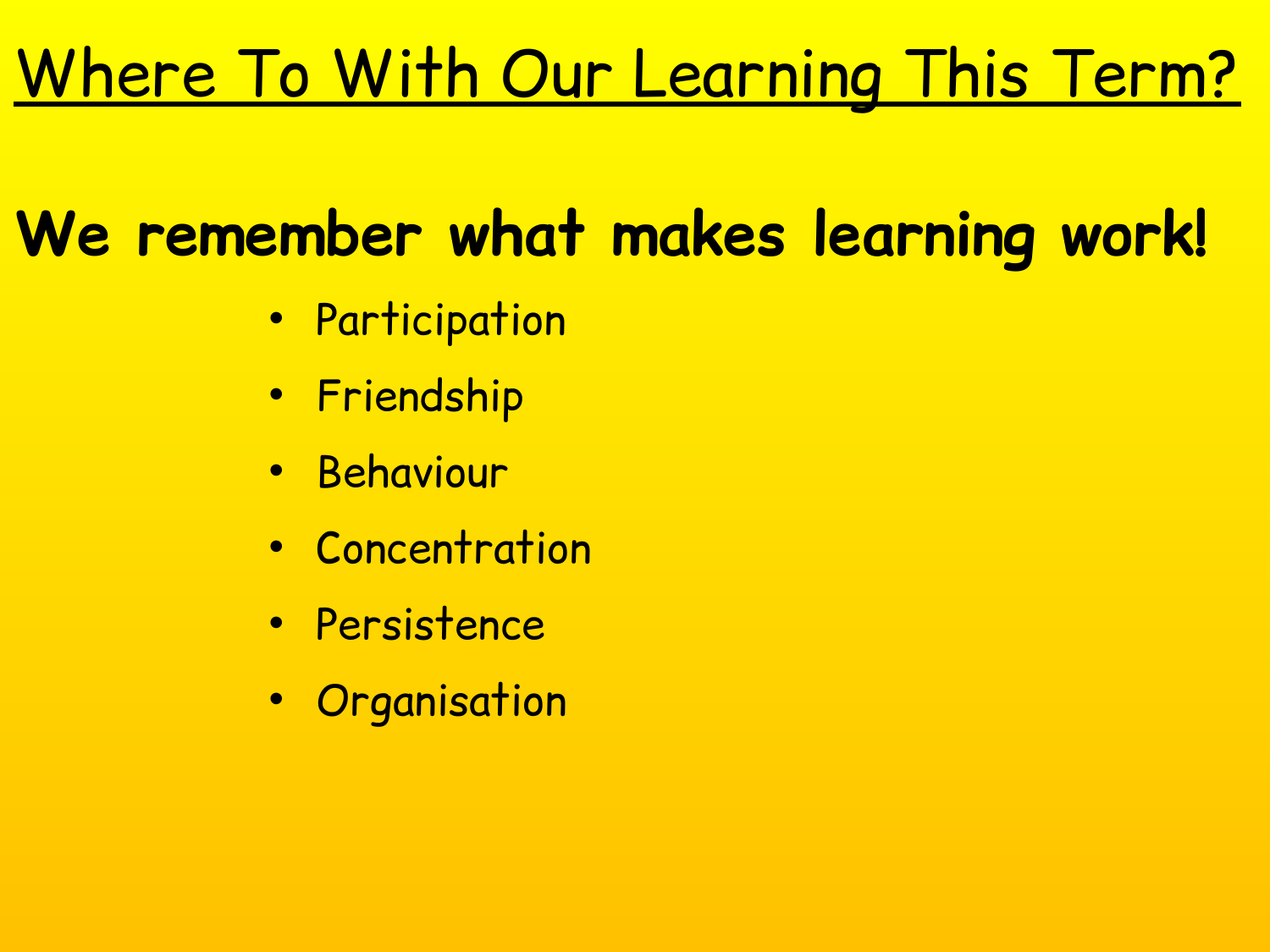

Where To With Our Learning This Term?
We remember what makes learning work!
Participation
Friendship
Behaviour
Concentration
Persistence
Organisation